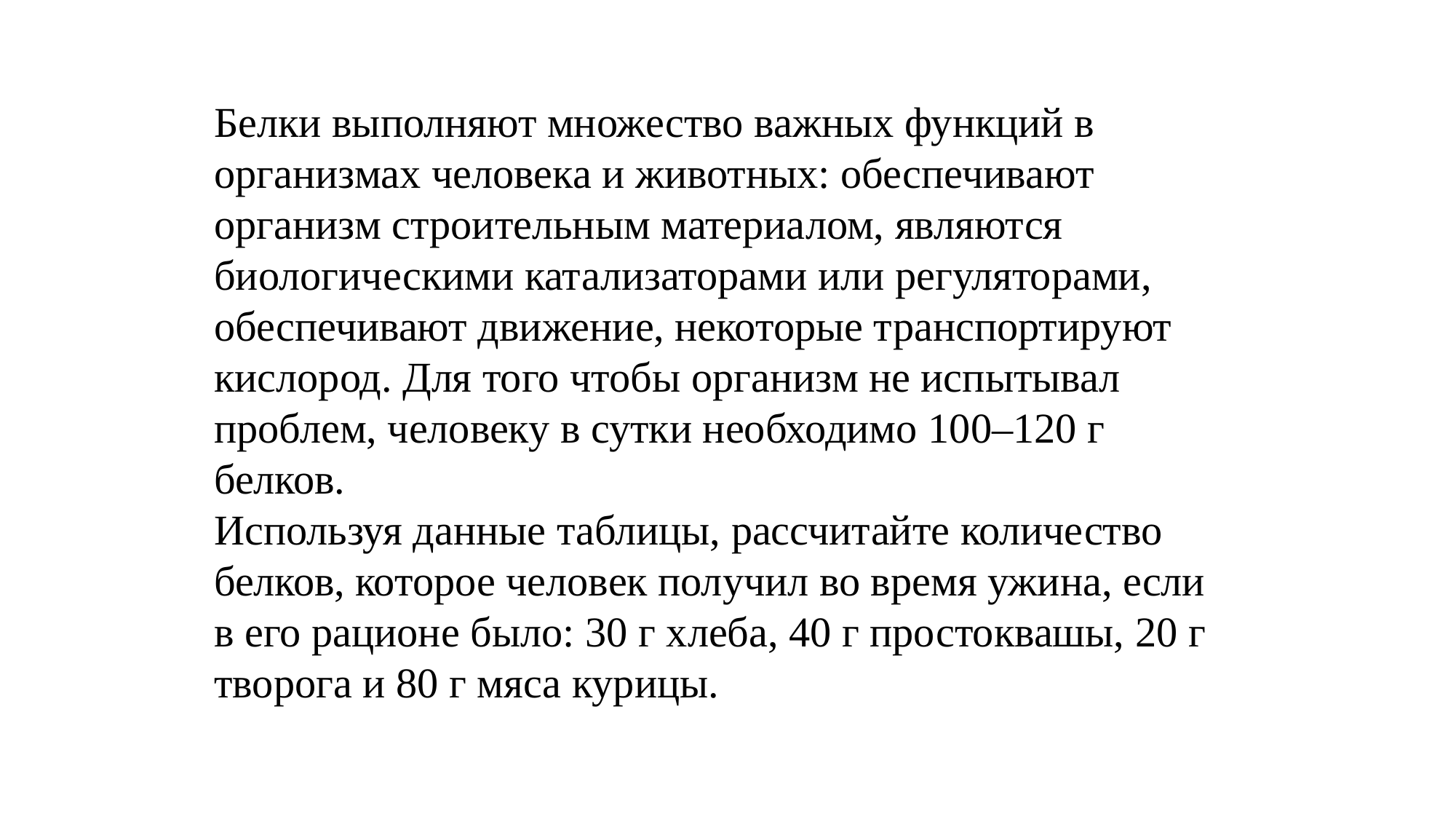

Белки выполняют множество важных функций в организмах человека и животных: обеспечивают организм строительным материалом, являются биологическими катализаторами или регуляторами, обеспечивают движение, некоторые транспортируют кислород. Для того чтобы организм не испытывал проблем, человеку в сутки необходимо 100–120 г белков.
Используя данные таблицы, рассчитайте количество белков, которое человек получил во время ужина, если в его рационе было: 30 г хлеба, 40 г простоквашы, 20 г творога и 80 г мяса курицы.